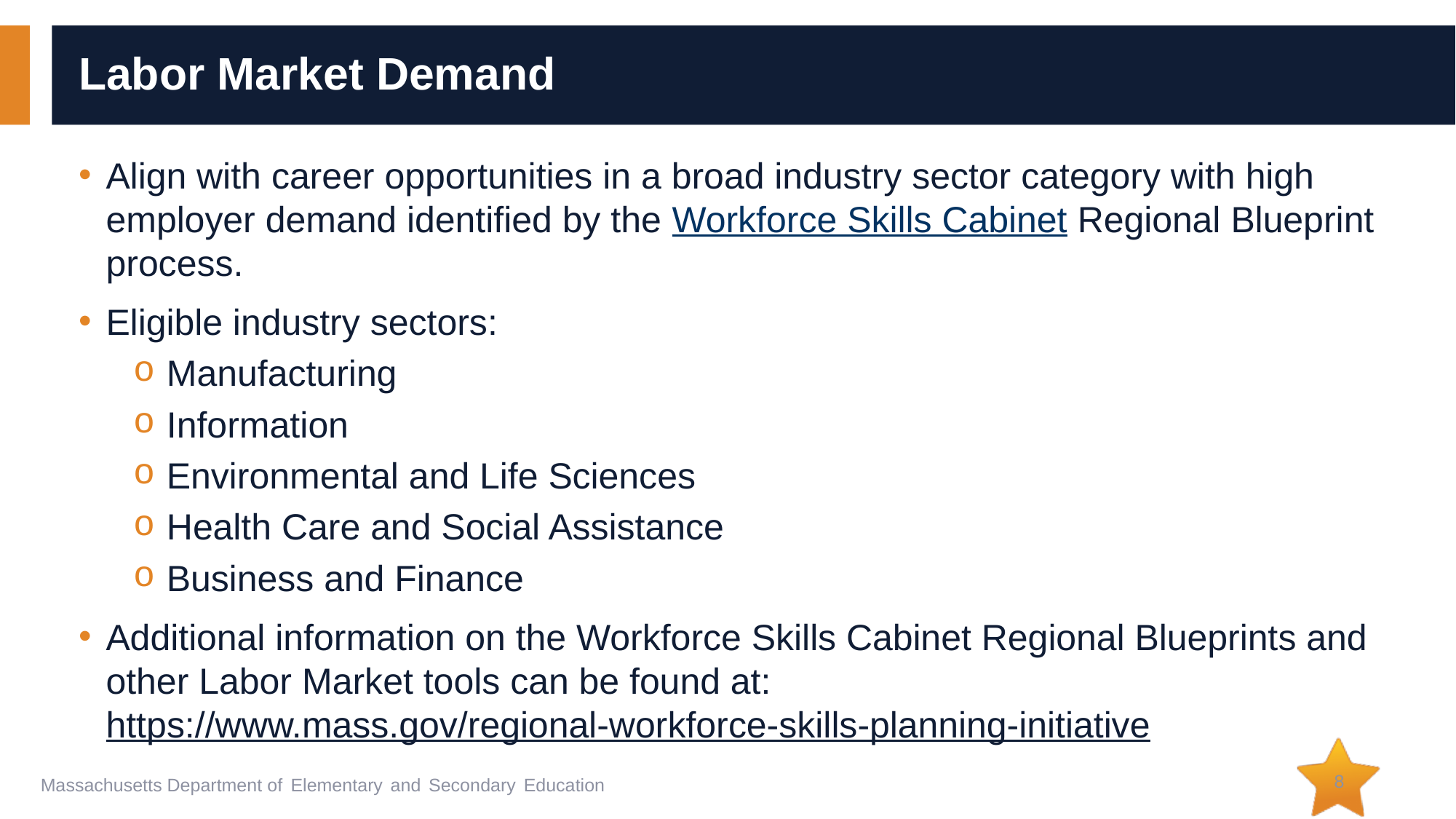

# Labor Market Demand
Align with career opportunities in a broad industry sector category with high employer demand identified by the Workforce Skills Cabinet Regional Blueprint process.
Eligible industry sectors:
Manufacturing
Information
Environmental and Life Sciences
Health Care and Social Assistance
Business and Finance
Additional information on the Workforce Skills Cabinet Regional Blueprints and other Labor Market tools can be found at: https://www.mass.gov/regional-workforce-skills-planning-initiative

8